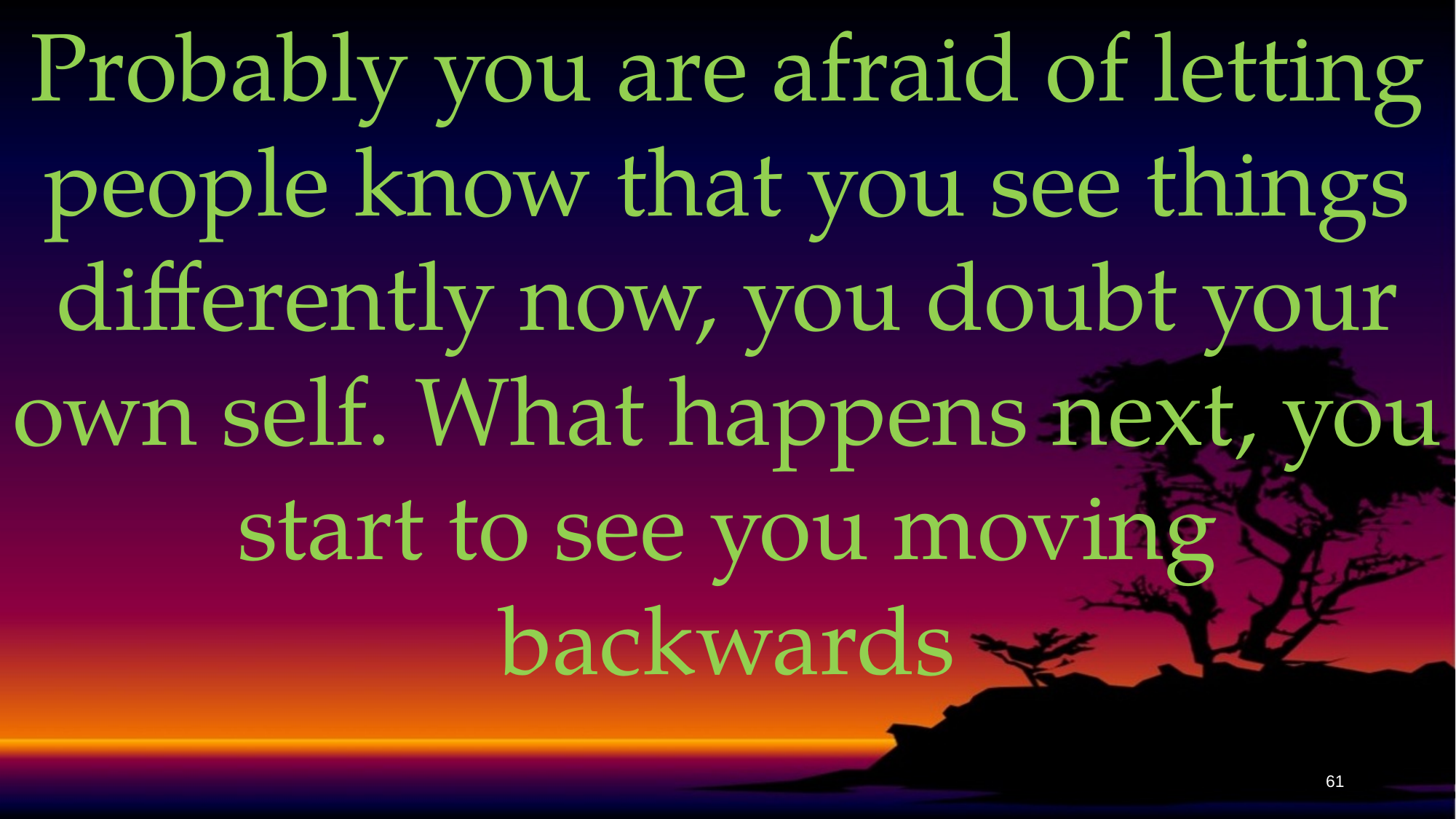

Probably you are afraid of letting people know that you see things differently now, you doubt your own self. What happens next, you start to see you moving backwards
61